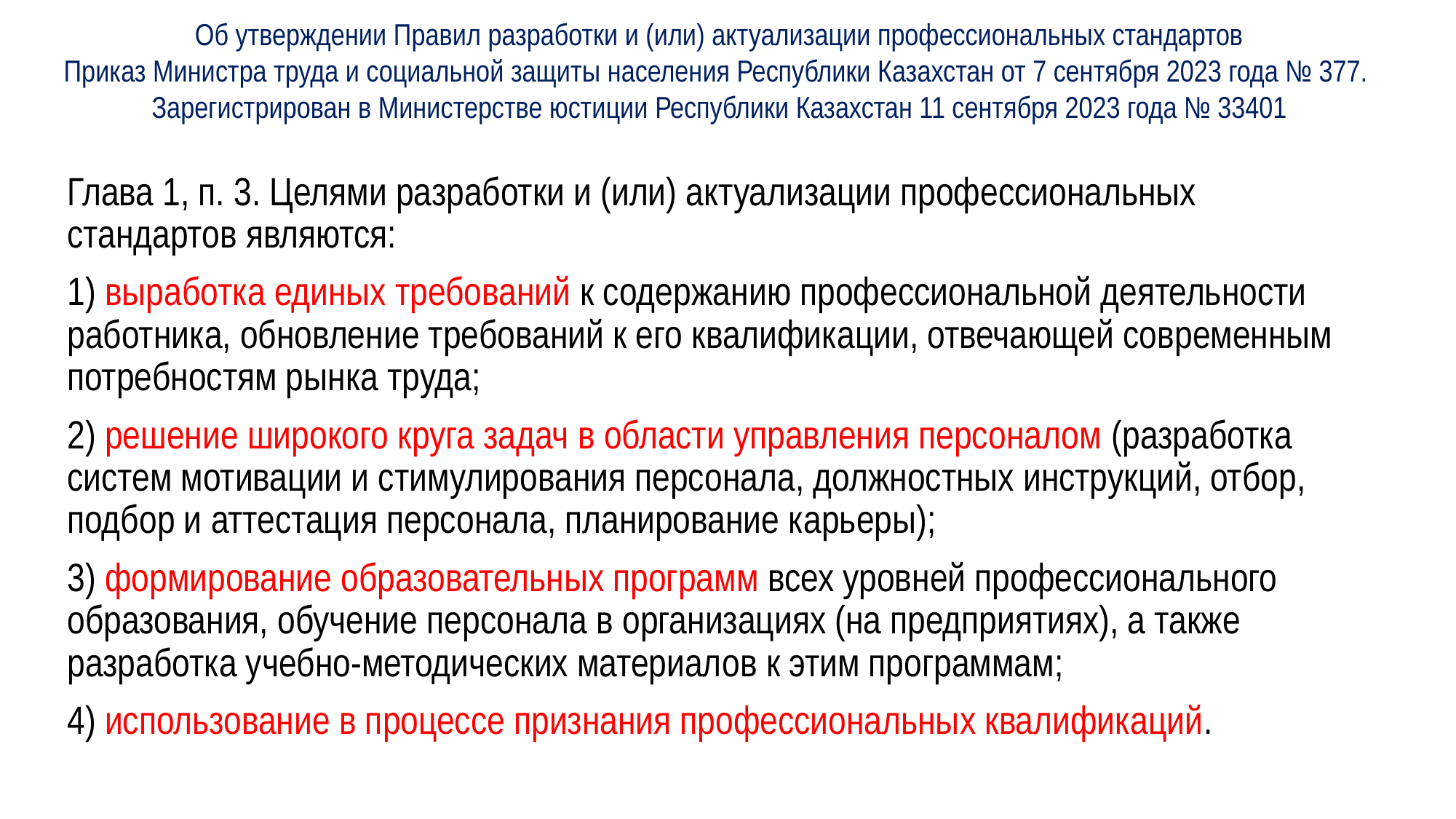

Об утверждении Правил разработки и (или) актуализации профессиональных стандартов
Приказ Министра труда и социальной защиты населения Республики Казахстан от 7 сентября 2023 года № 377.
Зарегистрирован в Министерстве юстиции Республики Казахстан 11 сентября 2023 года № 33401
Глава 1, п. 3. Целями разработки и (или) актуализации профессиональных стандартов являются:
1) выработка единых требований к содержанию профессиональной деятельности работника, обновление требований к его квалификации, отвечающей современным потребностям рынка труда;
2) решение широкого круга задач в области управления персоналом (разработка систем мотивации и стимулирования персонала, должностных инструкций, отбор, подбор и аттестация персонала, планирование карьеры);
3) формирование образовательных программ всех уровней профессионального образования, обучение персонала в организациях (на предприятиях), а также разработка учебно-методических материалов к этим программам;
4) использование в процессе признания профессиональных квалификаций.